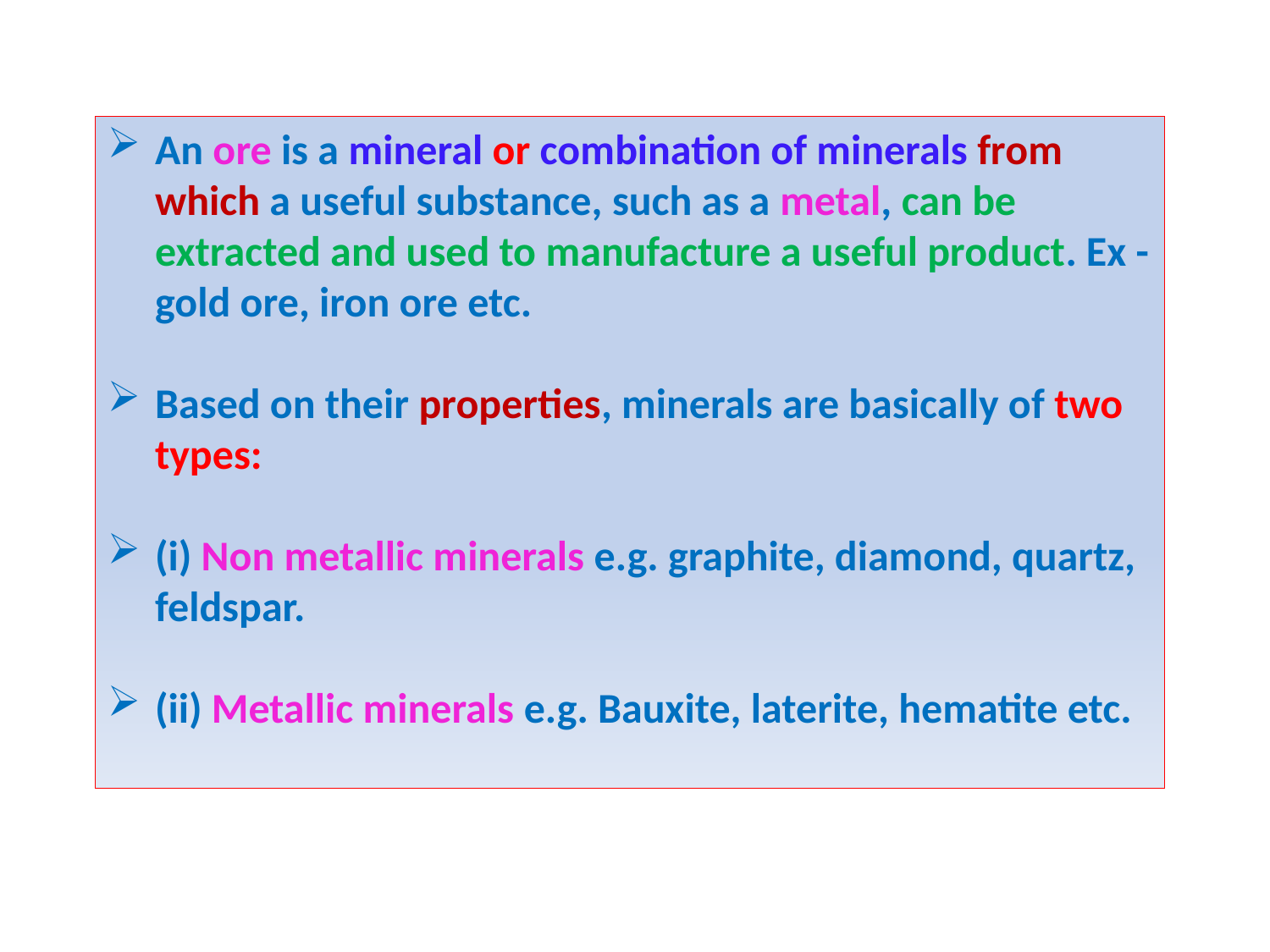

An ore is a mineral or combination of minerals from which a useful substance, such as a metal, can be extracted and used to manufacture a useful product. Ex - gold ore, iron ore etc.

Based on their properties, minerals are basically of two types:

(i) Non metallic minerals e.g. graphite, diamond, quartz, feldspar.

(ii) Metallic minerals e.g. Bauxite, laterite, hematite etc.